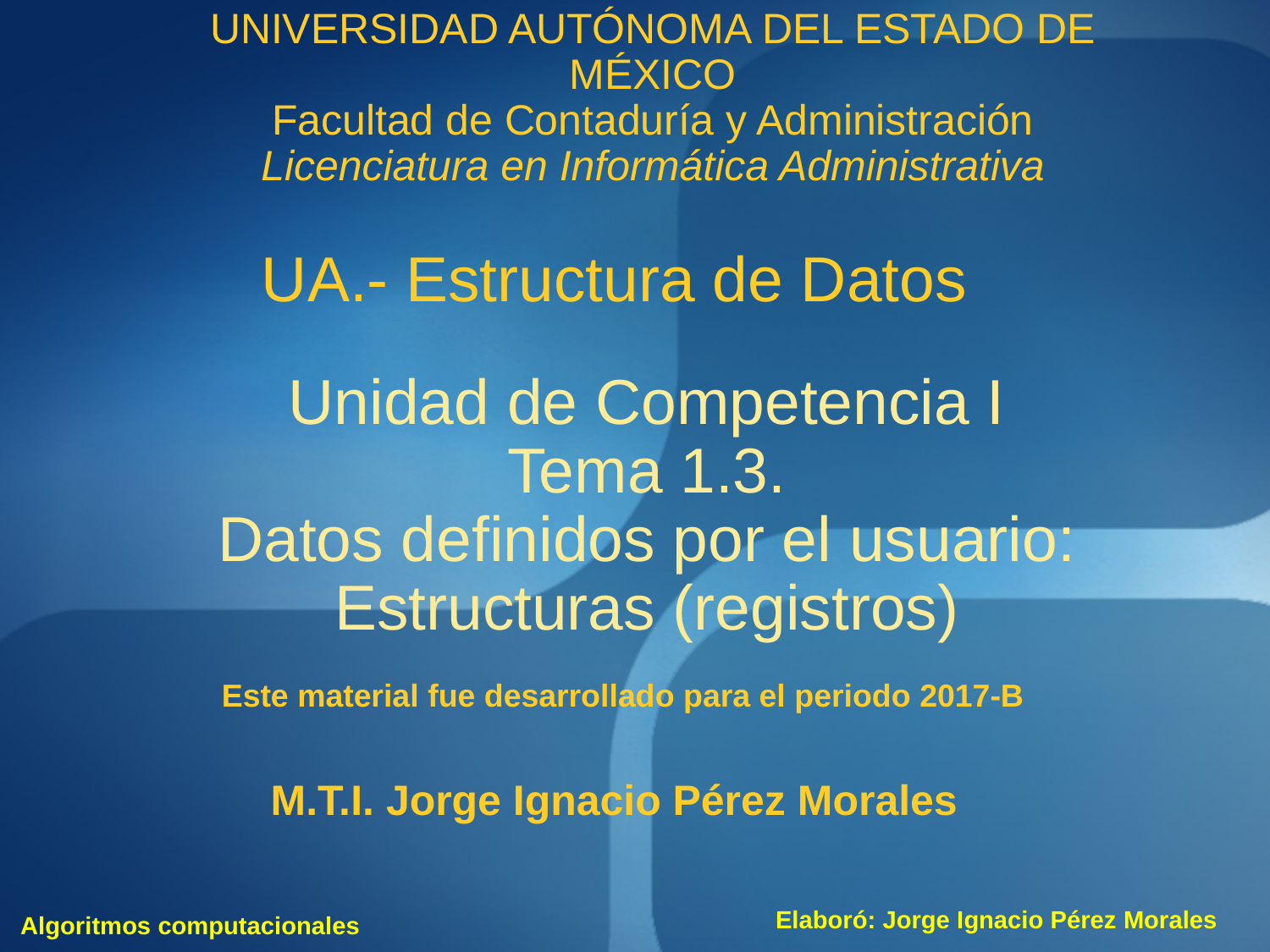

UNIVERSIDAD AUTÓNOMA DEL ESTADO DE MÉXICO
Facultad de Contaduría y Administración
Licenciatura en Informática Administrativa
# UA.- Estructura de Datos
Unidad de Competencia I
Tema 1.3.
Datos definidos por el usuario: Estructuras (registros)
Este material fue desarrollado para el periodo 2017-B
M.T.I. Jorge Ignacio Pérez Morales